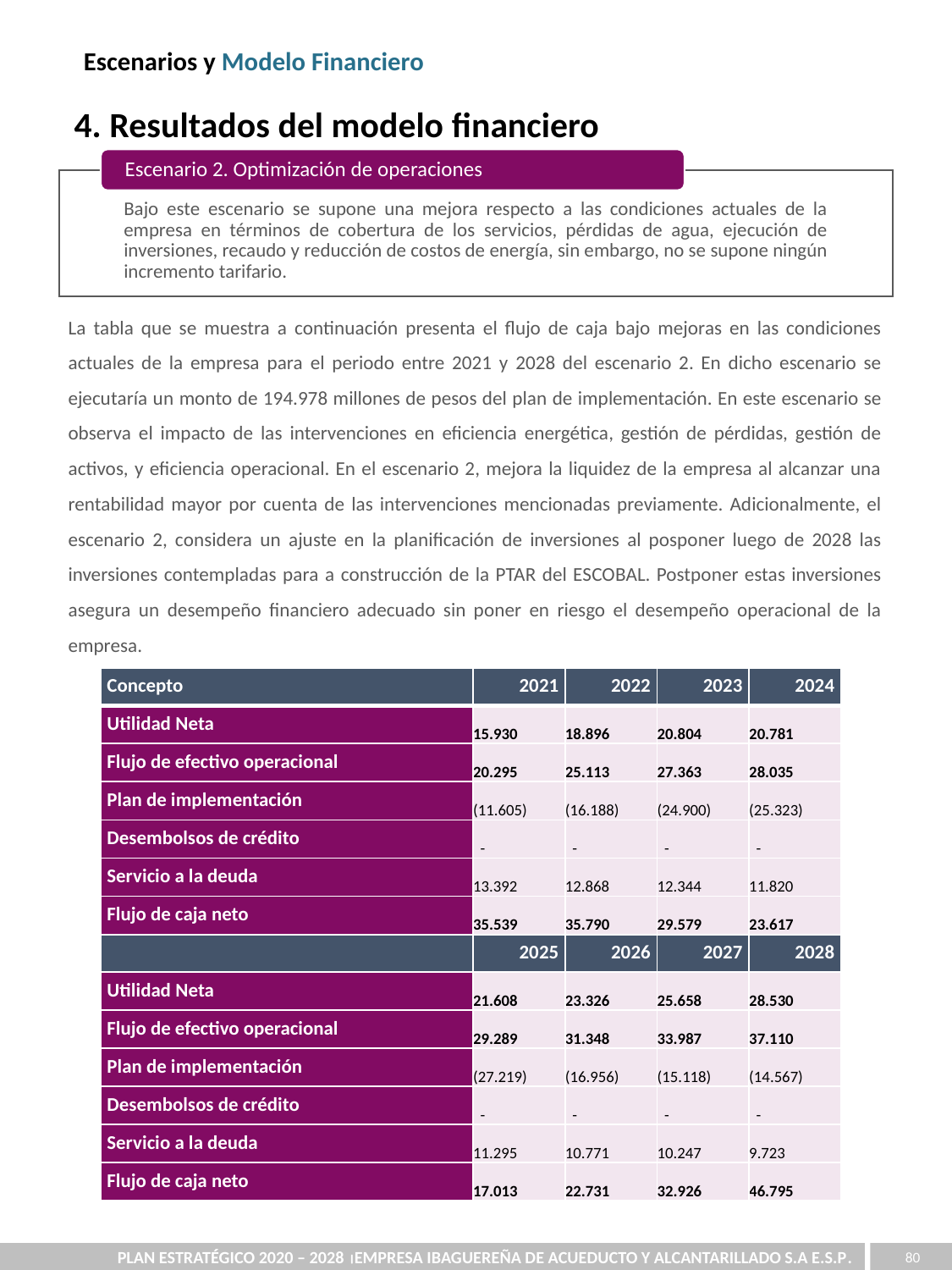

Escenarios y Modelo Financiero
4. Resultados del modelo financiero

Escenario 2. Optimización de operaciones

Bajo este escenario se supone una mejora respecto a las condiciones actuales de la empresa en términos de cobertura de los servicios, pérdidas de agua, ejecución de inversiones, recaudo y reducción de costos de energía, sin embargo, no se supone ningún incremento tarifario.
La tabla que se muestra a continuación presenta el flujo de caja bajo mejoras en las condiciones actuales de la empresa para el periodo entre 2021 y 2028 del escenario 2. En dicho escenario se ejecutaría un monto de 194.978 millones de pesos del plan de implementación. En este escenario se observa el impacto de las intervenciones en eficiencia energética, gestión de pérdidas, gestión de activos, y eficiencia operacional. En el escenario 2, mejora la liquidez de la empresa al alcanzar una rentabilidad mayor por cuenta de las intervenciones mencionadas previamente. Adicionalmente, el escenario 2, considera un ajuste en la planificación de inversiones al posponer luego de 2028 las inversiones contempladas para a construcción de la PTAR del ESCOBAL. Postponer estas inversiones asegura un desempeño financiero adecuado sin poner en riesgo el desempeño operacional de la empresa.
| Concepto | 2021 | 2022 | 2023 | 2024 |
| --- | --- | --- | --- | --- |
| Utilidad Neta | 15.930 | 18.896 | 20.804 | 20.781 |
| Flujo de efectivo operacional | 20.295 | 25.113 | 27.363 | 28.035 |
| Plan de implementación | (11.605) | (16.188) | (24.900) | (25.323) |
| Desembolsos de crédito | - | - | - | - |
| Servicio a la deuda | 13.392 | 12.868 | 12.344 | 11.820 |
| Flujo de caja neto | 35.539 | 35.790 | 29.579 | 23.617 |
|  | 2025 | 2026 | 2027 | 2028 |
| Utilidad Neta | 21.608 | 23.326 | 25.658 | 28.530 |
| Flujo de efectivo operacional | 29.289 | 31.348 | 33.987 | 37.110 |
| Plan de implementación | (27.219) | (16.956) | (15.118) | (14.567) |
| Desembolsos de crédito | - | - | - | - |
| Servicio a la deuda | 11.295 | 10.771 | 10.247 | 9.723 |
| Flujo de caja neto | 17.013 | 22.731 | 32.926 | 46.795 |